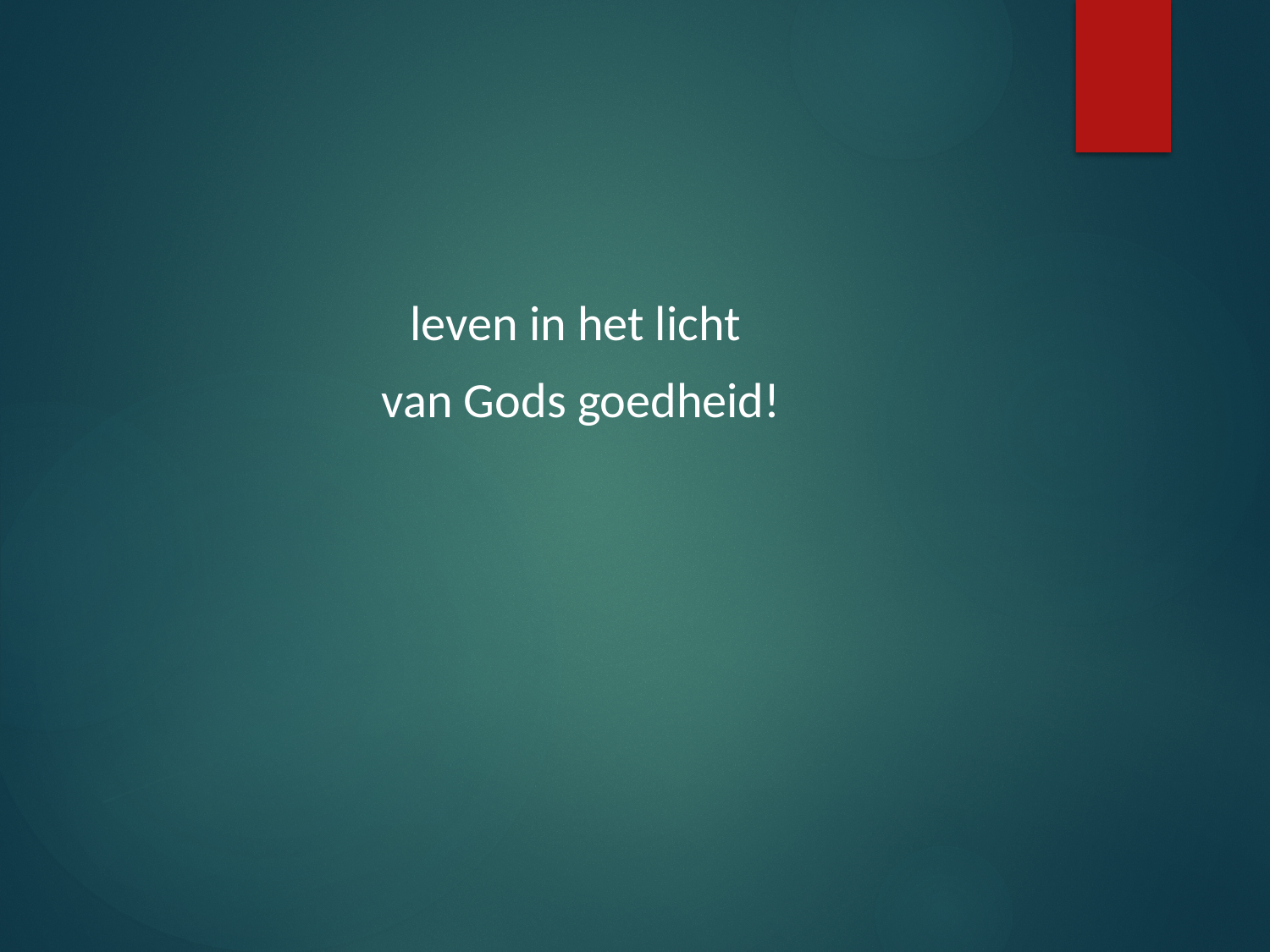

#
leven in het licht
van Gods goedheid!